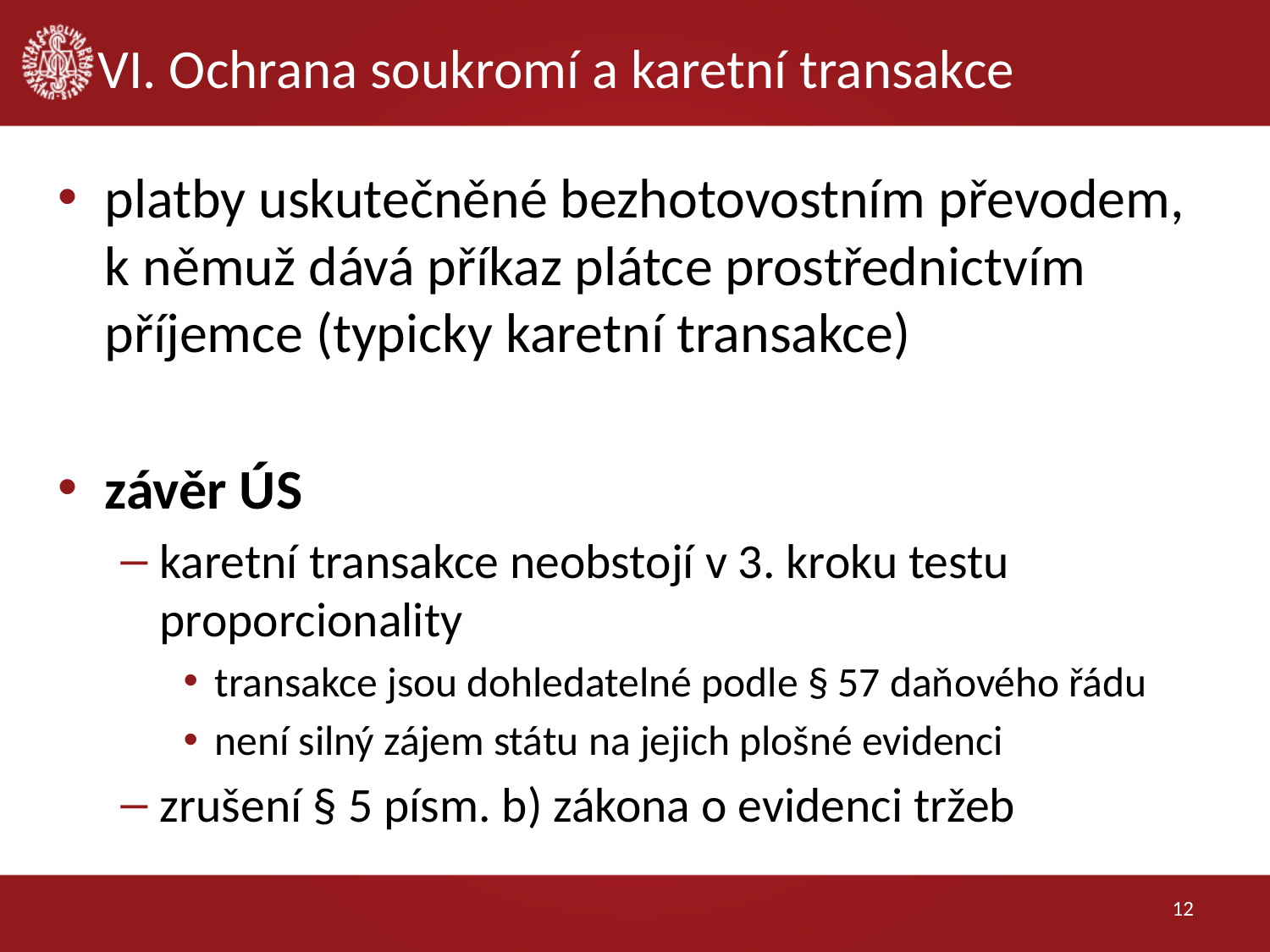

# VI. Ochrana soukromí a karetní transakce
platby uskutečněné bezhotovostním převodem, k němuž dává příkaz plátce prostřednictvím příjemce (typicky karetní transakce)

závěr ÚS
karetní transakce neobstojí v 3. kroku testu proporcionality
transakce jsou dohledatelné podle § 57 daňového řádu
není silný zájem státu na jejich plošné evidenci
zrušení § 5 písm. b) zákona o evidenci tržeb

12